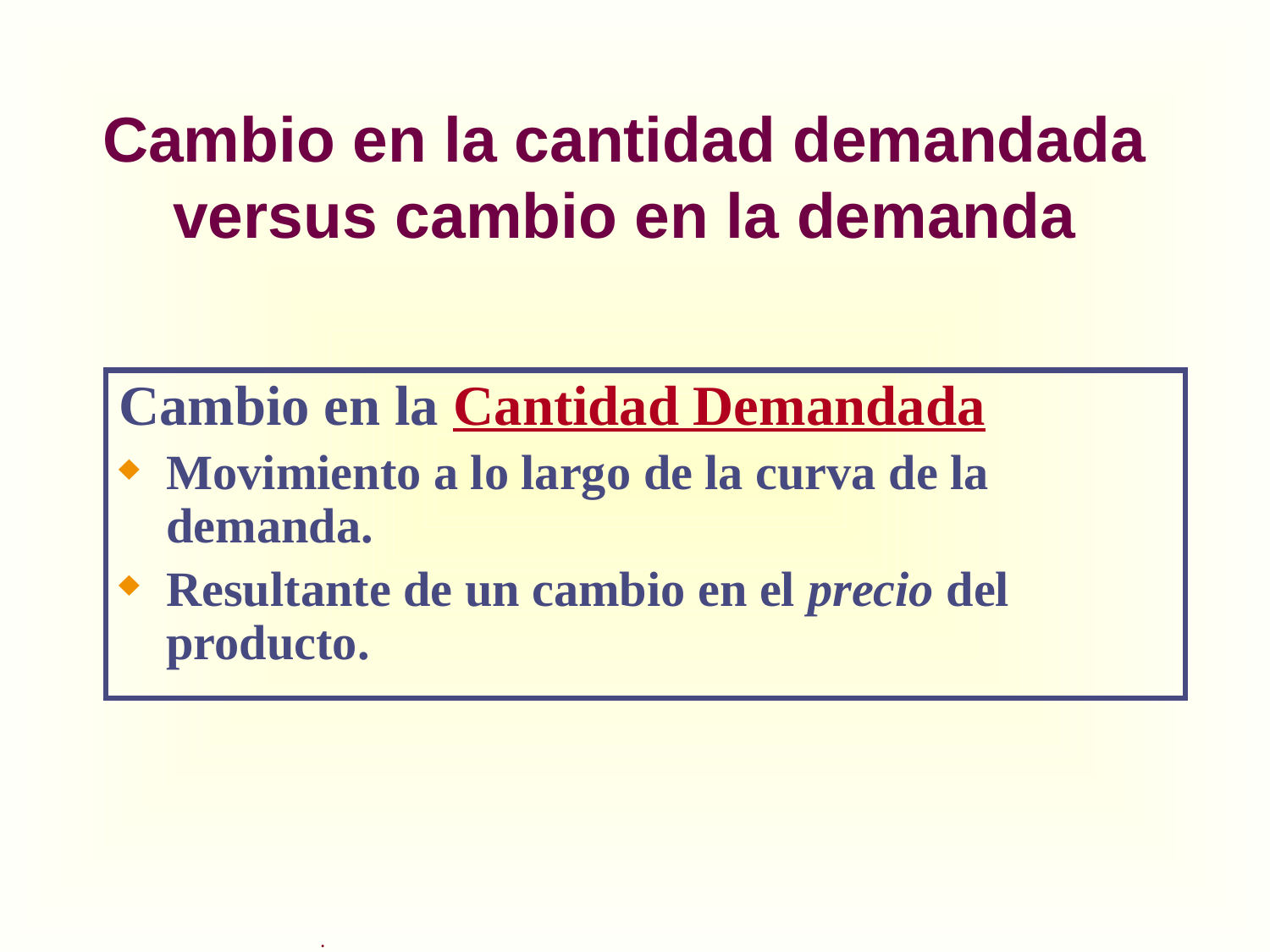

# Cambio en la cantidad demandada versus cambio en la demanda
Cambio en la Cantidad Demandada
Movimiento a lo largo de la curva de la demanda.
Resultante de un cambio en el precio del producto.